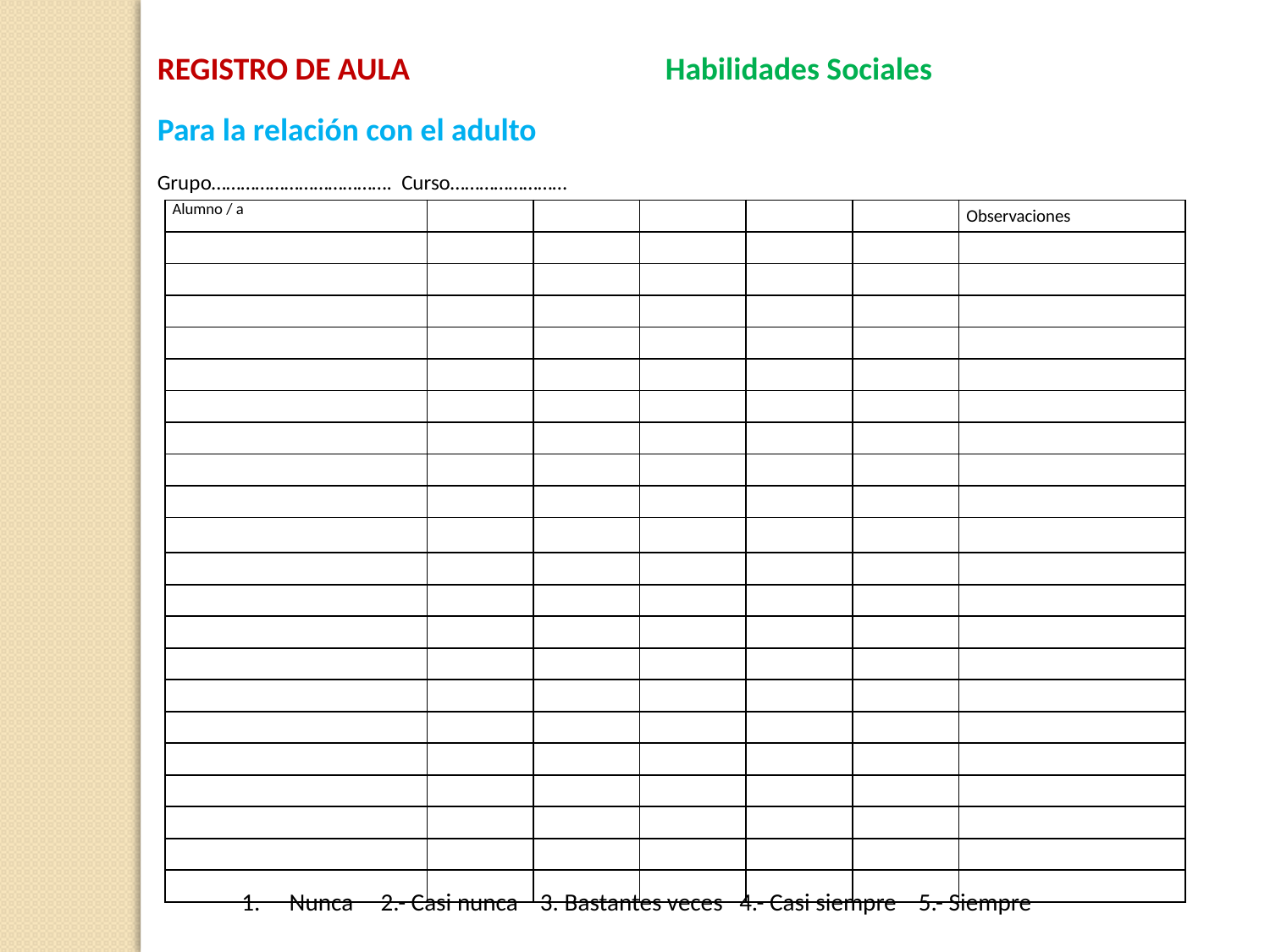

REGISTRO DE AULA			Habilidades Sociales
Para la relación con el adulto
Grupo……………………………….  Curso……………………
| Alumno / a |  |  |  |  |  | Observaciones |
| --- | --- | --- | --- | --- | --- | --- |
|  |  |  |  |  |  |  |
|  |  |  |  |  |  |  |
|  |  |  |  |  |  |  |
|  |  |  |  |  |  |  |
|  |  |  |  |  |  |  |
|  |  |  |  |  |  |  |
|  |  |  |  |  |  |  |
|  |  |  |  |  |  |  |
|  |  |  |  |  |  |  |
|  |  |  |  |  |  |  |
|  |  |  |  |  |  |  |
|  |  |  |  |  |  |  |
|  |  |  |  |  |  |  |
|  |  |  |  |  |  |  |
|  |  |  |  |  |  |  |
|  |  |  |  |  |  |  |
|  |  |  |  |  |  |  |
|  |  |  |  |  |  |  |
|  |  |  |  |  |  |  |
|  |  |  |  |  |  |  |
|  |  |  |  |  |  |  |
Nunca     2.- Casi nunca    3. Bastantes veces   4.- Casi siempre    5.- Siempre